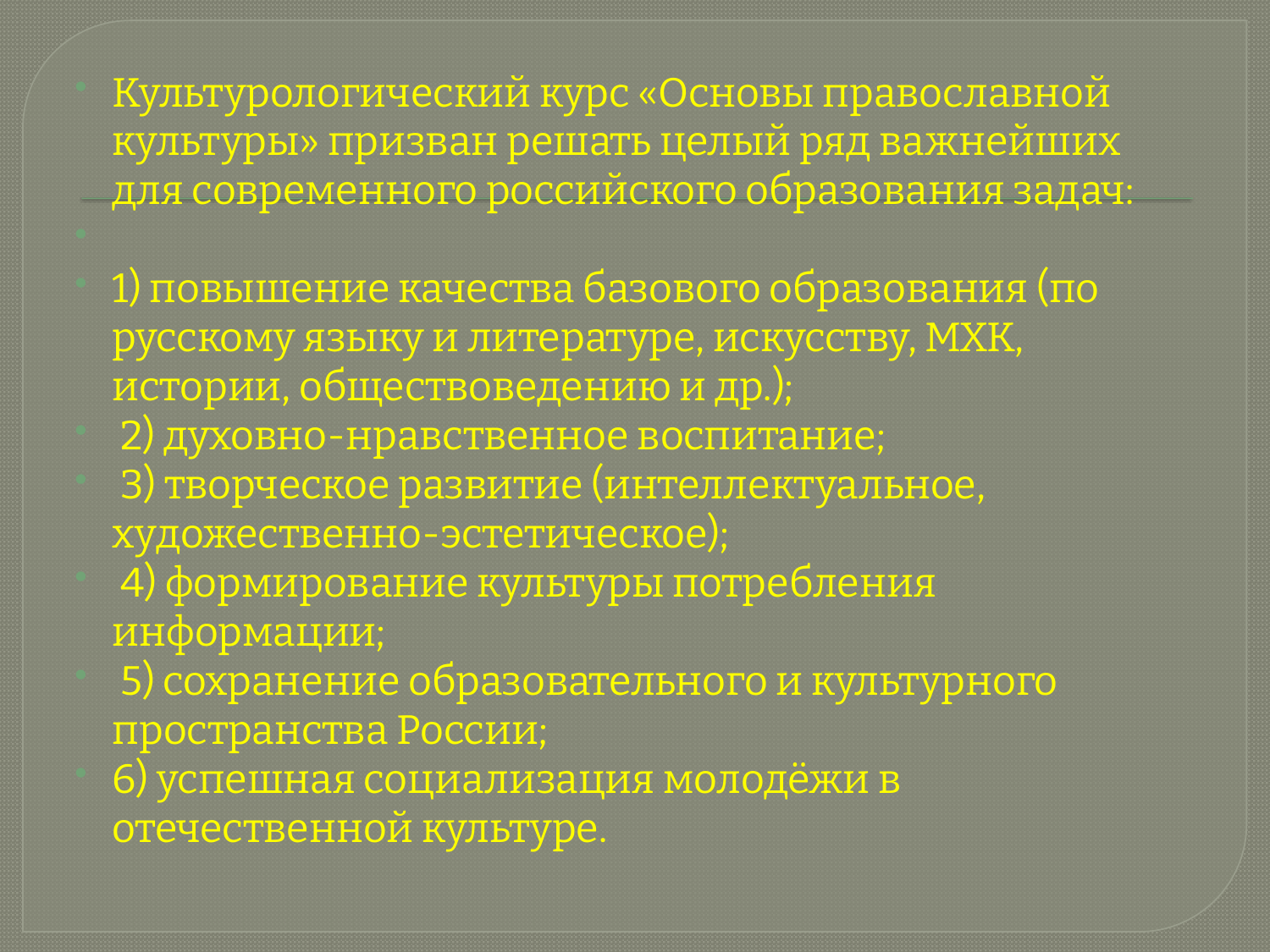

Культурологический курс «Основы православной культуры» призван решать целый ряд важнейших для современного российского образования задач:

1) повышение качества базового образования (по русскому языку и литературе, искусству, МХК, истории, обществоведению и др.);
 2) духовно-нравственное воспитание;
 3) творческое развитие (интеллектуальное, художественно-эстетическое);
 4) формирование культуры потребления информации;
 5) сохранение образовательного и культурного пространства России;
6) успешная социализация молодёжи в отечественной культуре.